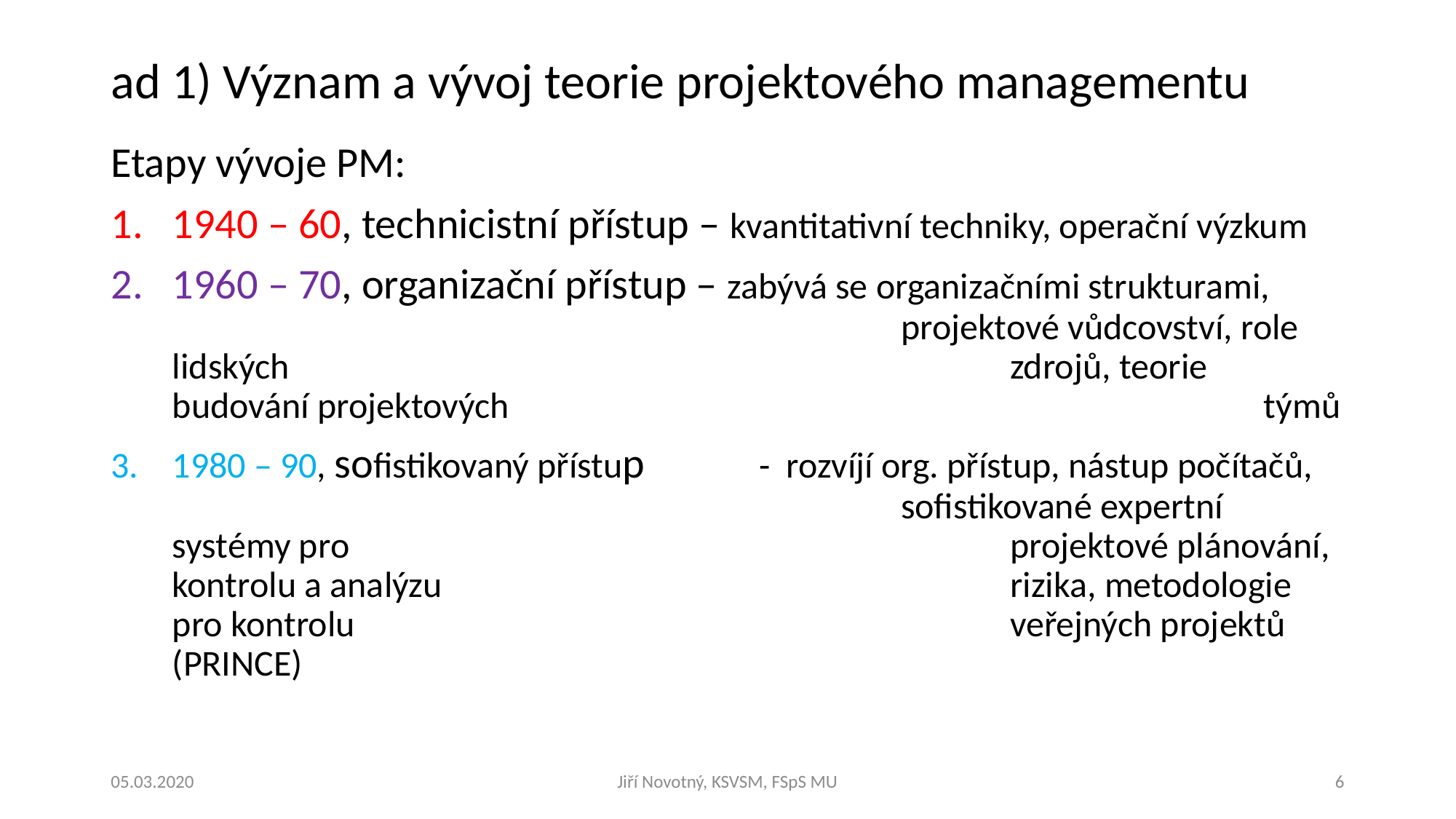

# ad 1) Význam a vývoj teorie projektového managementu
Etapy vývoje PM:
1940 – 60, technicistní přístup – kvantitativní techniky, operační výzkum
1960 – 70, organizační přístup – zabývá se organizačními strukturami, 						         projektové vůdcovství, role lidských 						         zdrojů, teorie budování projektových 							týmů
1980 – 90, sofistikovaný přístup 	     -  rozvíjí org. přístup, nástup počítačů, 						         sofistikované expertní systémy pro 						         projektové plánování, kontrolu a analýzu 					         rizika, metodologie pro kontrolu 						         veřejných projektů (PRINCE)
05.03.2020
Jiří Novotný, KSVSM, FSpS MU
6